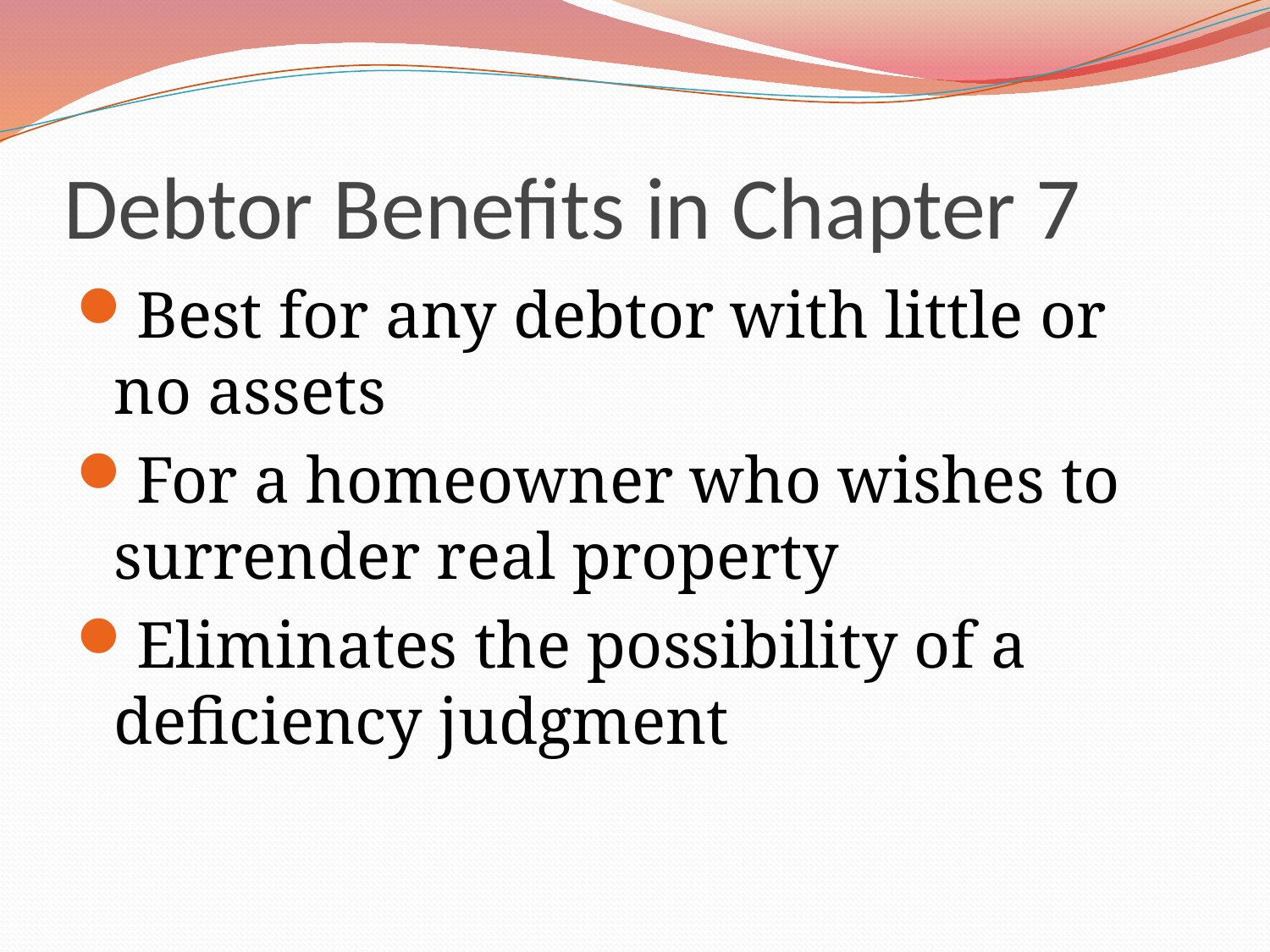

# Debtor Benefits in Chapter 7
Best for any debtor with little or no assets
For a homeowner who wishes to surrender real property
Eliminates the possibility of a deficiency judgment